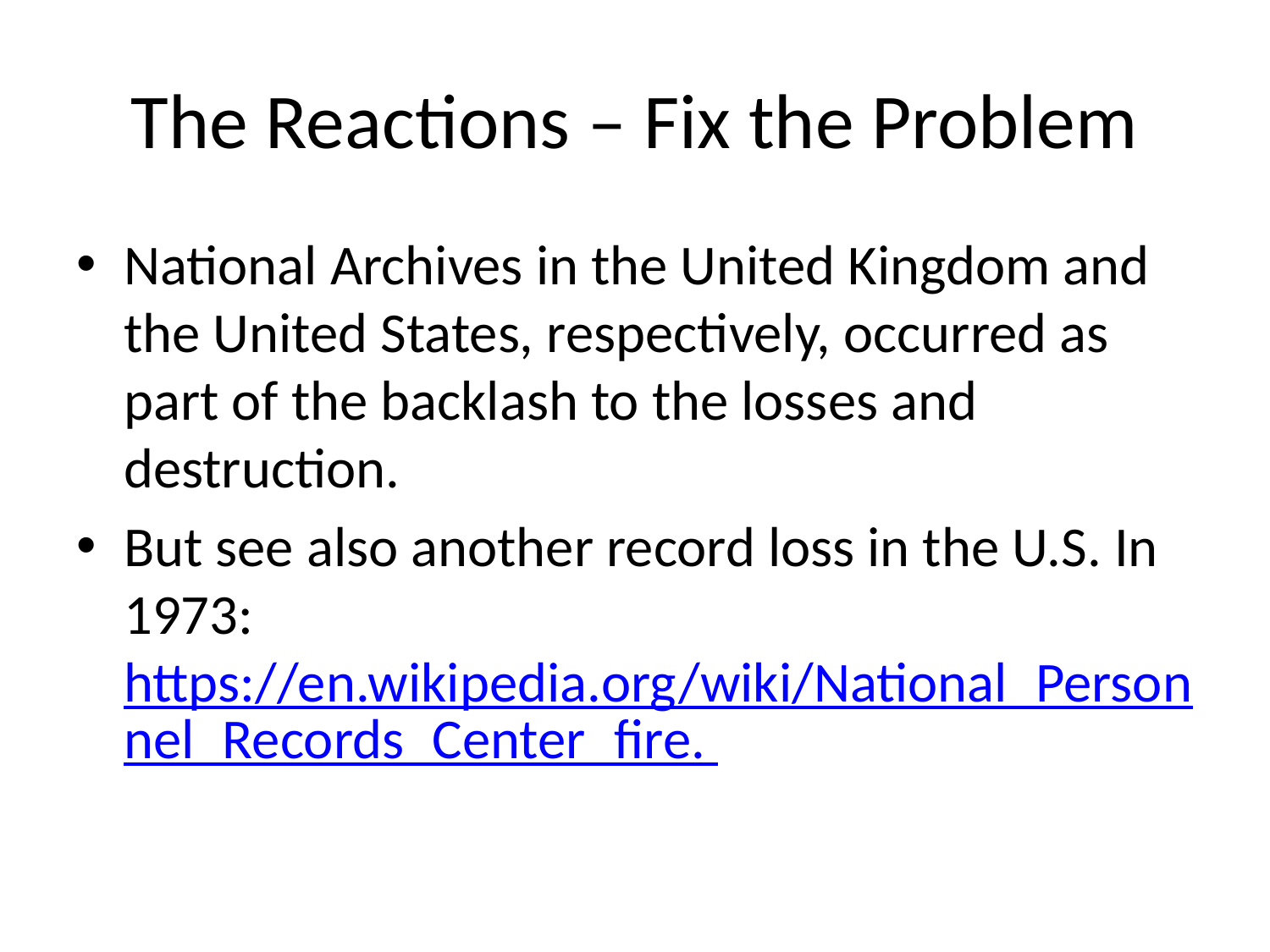

# The Reactions – Fix the Problem
National Archives in the United Kingdom and the United States, respectively, occurred as part of the backlash to the losses and destruction.
But see also another record loss in the U.S. In 1973: https://en.wikipedia.org/wiki/National_Personnel_Records_Center_fire.